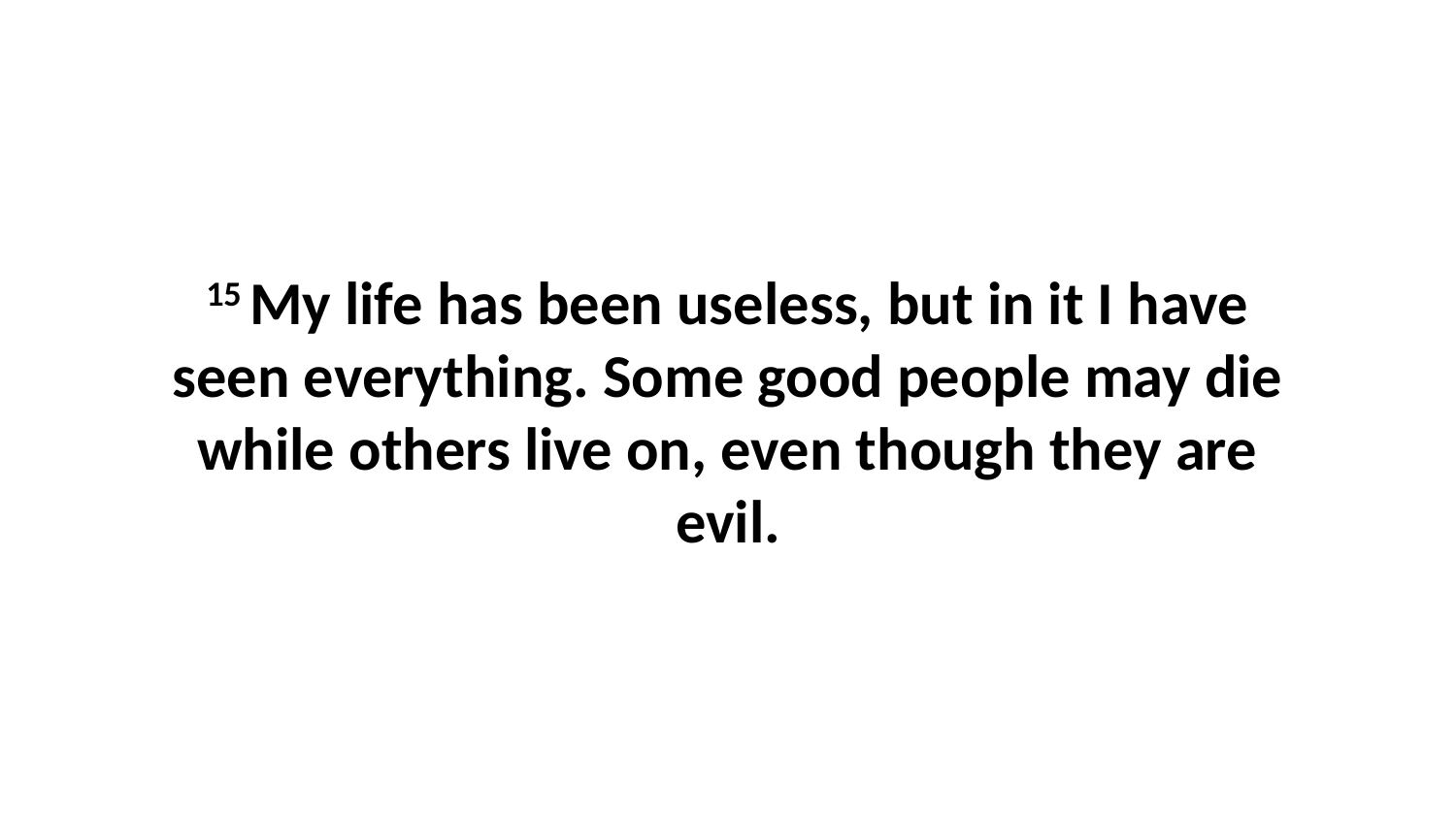

15 My life has been useless, but in it I have seen everything. Some good people may die while others live on, even though they are evil.